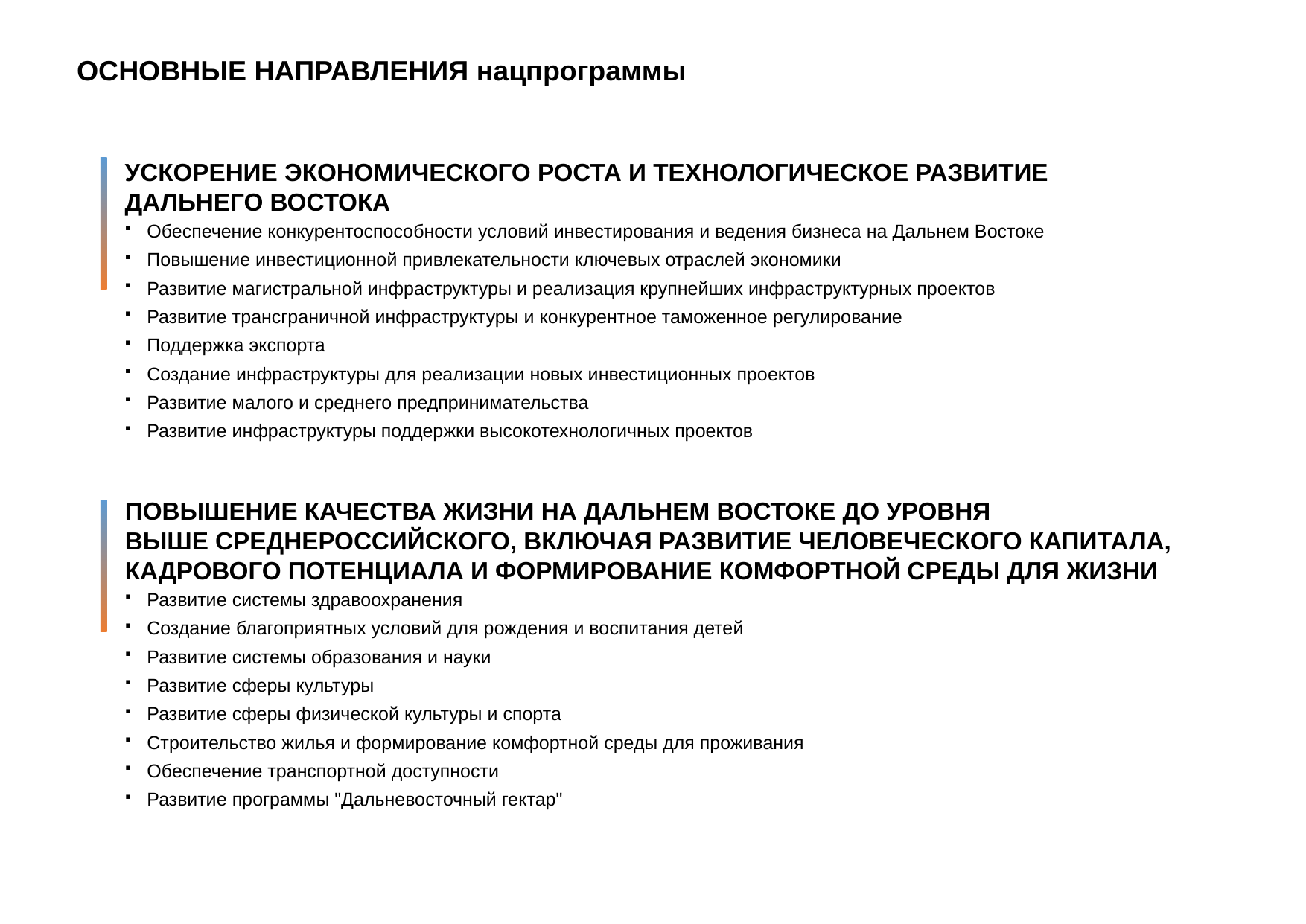

# ОСНОВНЫЕ НАПРАВЛЕНИЯ нацпрограммы
УСКОРЕНИЕ ЭКОНОМИЧЕСКОГО РОСТА И ТЕХНОЛОГИЧЕСКОЕ РАЗВИТИЕ
ДАЛЬНЕГО ВОСТОКА
Обеспечение конкурентоспособности условий инвестирования и ведения бизнеса на Дальнем Востоке
Повышение инвестиционной привлекательности ключевых отраслей экономики
Развитие магистральной инфраструктуры и реализация крупнейших инфраструктурных проектов
Развитие трансграничной инфраструктуры и конкурентное таможенное регулирование
Поддержка экспорта
Создание инфраструктуры для реализации новых инвестиционных проектов
Развитие малого и среднего предпринимательства
Развитие инфраструктуры поддержки высокотехнологичных проектов

ПОВЫШЕНИЕ КАЧЕСТВА ЖИЗНИ НА ДАЛЬНЕМ ВОСТОКЕ ДО УРОВНЯ
ВЫШЕ СРЕДНЕРОССИЙСКОГО, ВКЛЮЧАЯ РАЗВИТИЕ ЧЕЛОВЕЧЕСКОГО КАПИТАЛА,
КАДРОВОГО ПОТЕНЦИАЛА И ФОРМИРОВАНИЕ КОМФОРТНОЙ СРЕДЫ ДЛЯ ЖИЗНИ
Развитие системы здравоохранения
Создание благоприятных условий для рождения и воспитания детей
Развитие системы образования и науки
Развитие сферы культуры
Развитие сферы физической культуры и спорта
Строительство жилья и формирование комфортной среды для проживания
Обеспечение транспортной доступности
Развитие программы "Дальневосточный гектар"